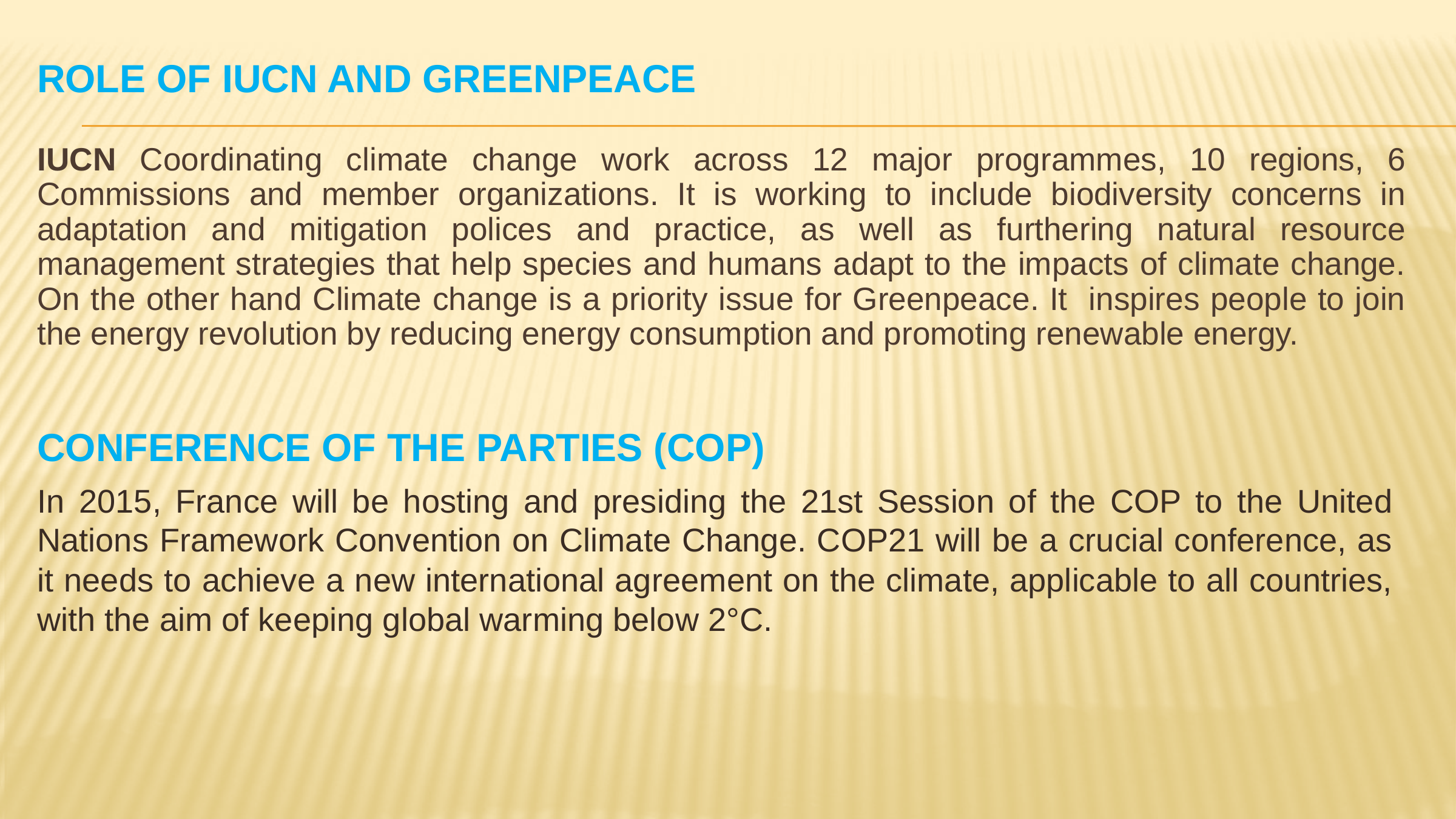

# Role of IUCN AND Greenpeace
IUCN Coordinating climate change work across 12 major programmes, 10 regions, 6 Commissions and member organizations. It is working to include biodiversity concerns in adaptation and mitigation polices and practice, as well as furthering natural resource management strategies that help species and humans adapt to the impacts of climate change. On the other hand Climate change is a priority issue for Greenpeace. It  inspires people to join the energy revolution by reducing energy consumption and promoting renewable energy.

Conference of the Parties (COP)
In 2015, France will be hosting and presiding the 21st Session of the COP to the United Nations Framework Convention on Climate Change. COP21 will be a crucial conference, as it needs to achieve a new international agreement on the climate, applicable to all countries, with the aim of keeping global warming below 2°C.